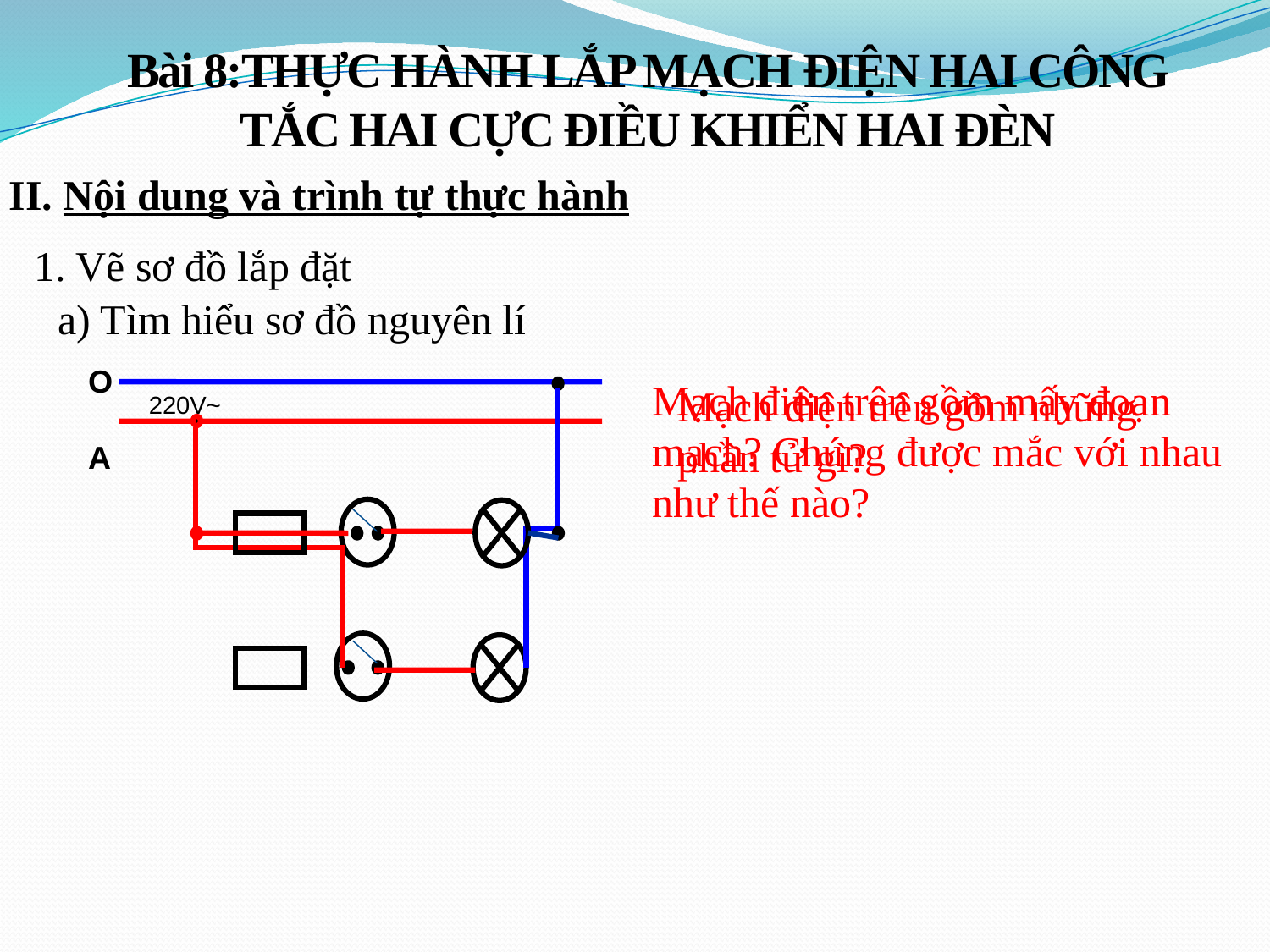

Bài 8:THỰC HÀNH LẮP MẠCH ĐIỆN HAI CÔNG TẮC HAI CỰC ĐIỀU KHIỂN HAI ĐÈN
II. Nội dung và trình tự thực hành
# 1. Vẽ sơ đồ lắp đặt
a) Tìm hiểu sơ đồ nguyên lí
O
A

220V~
Mạch điện trên gồm mấy đoạn mạch? Chúng được mắc với nhau như thế nào?
Mạch điện trên gồm những phần tử gì?